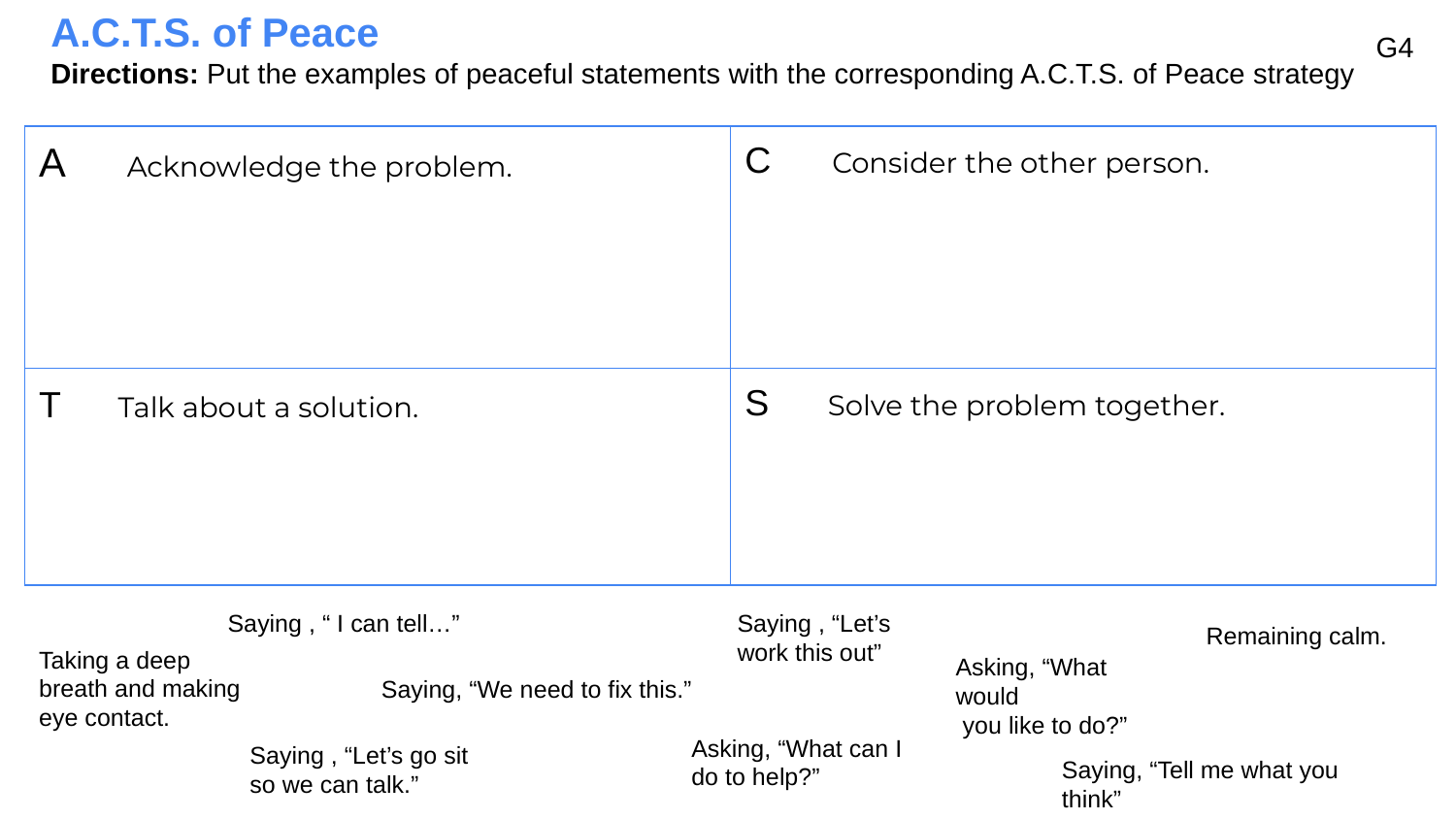

A.C.T.S. of Peace
Directions: Put the examples of peaceful statements with the corresponding A.C.T.S. of Peace strategy
G4
| A Acknowledge the problem. | C Consider the other person. |
| --- | --- |
| T Talk about a solution. | S Solve the problem together. |
Saying , “ I can tell…”
Saying , “Let’s work this out”
Remaining calm.
Taking a deep breath and making
eye contact.
Asking, “What would
 you like to do?”
Saying, “We need to fix this.”
Asking, “What can I
do to help?”
Saying , “Let’s go sit so we can talk.”
Saying, “Tell me what you think”